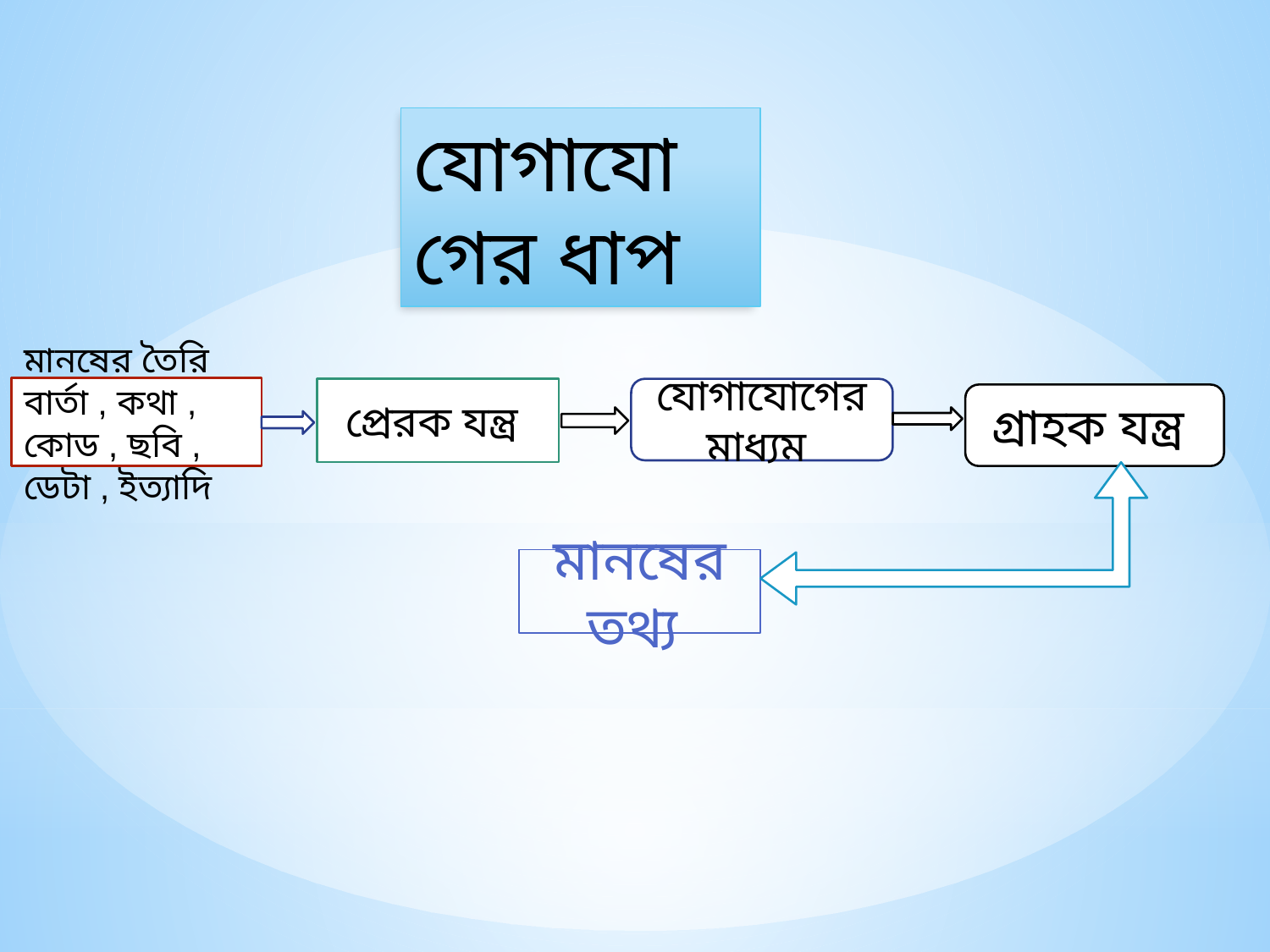

যোগাযোগের ধাপ
মানষের তৈরি বার্তা , কথা , কোড , ছবি , ডেটা , ইত্যাদি
যোগাযোগের মাধ্যম
প্রেরক যন্ত্র
গ্রাহক যন্ত্র

মানষের তথ্য